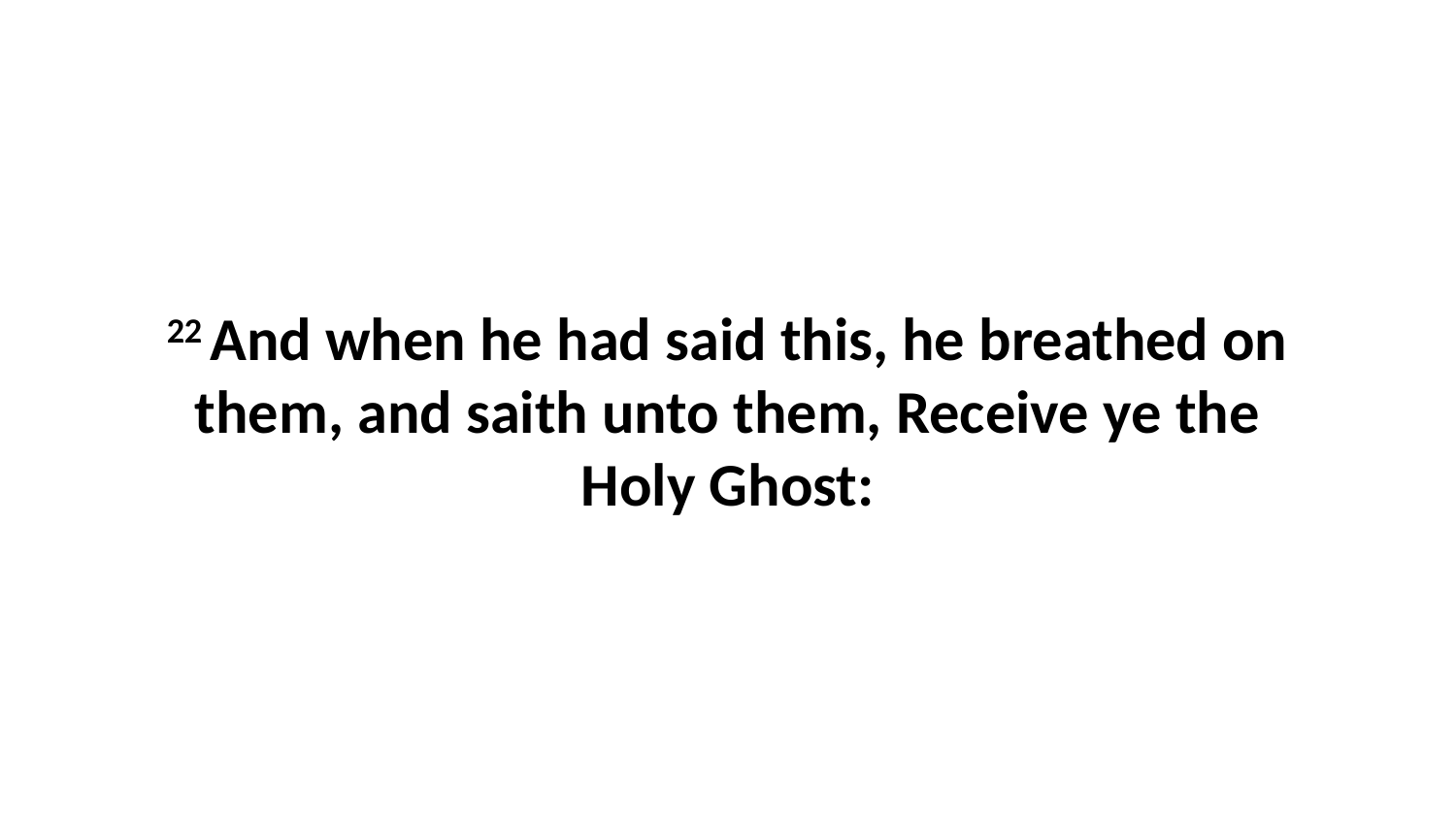

22 And when he had said this, he breathed on them, and saith unto them, Receive ye the Holy Ghost: